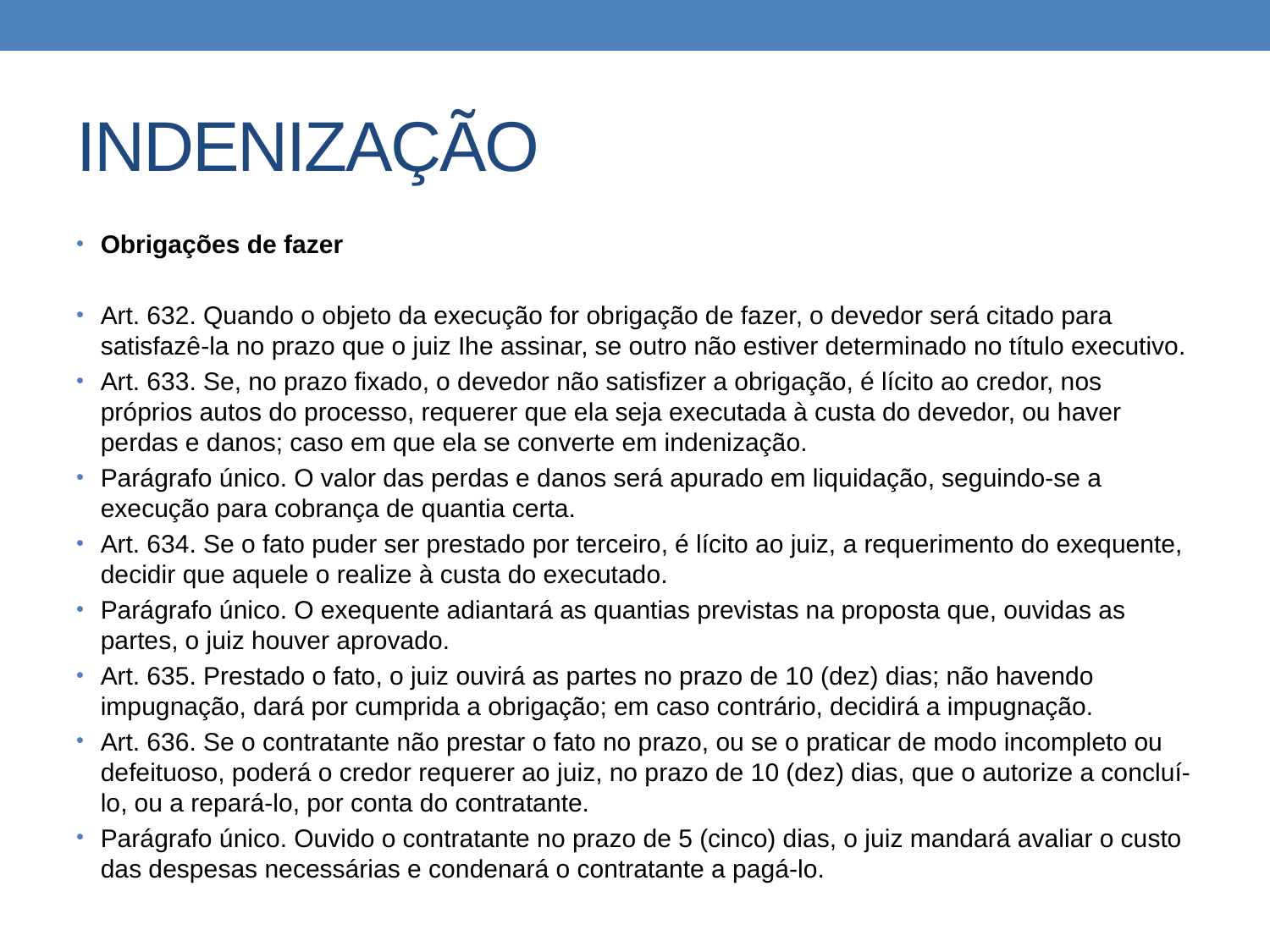

# INDENIZAÇÃO
Obrigações de fazer

Art. 632. Quando o objeto da execução for obrigação de fazer, o devedor será citado para satisfazê-la no prazo que o juiz Ihe assinar, se outro não estiver determinado no título executivo.
Art. 633. Se, no prazo fixado, o devedor não satisfizer a obrigação, é lícito ao credor, nos próprios autos do processo, requerer que ela seja executada à custa do devedor, ou haver perdas e danos; caso em que ela se converte em indenização.
Parágrafo único. O valor das perdas e danos será apurado em liquidação, seguindo-se a execução para cobrança de quantia certa.
Art. 634. Se o fato puder ser prestado por terceiro, é lícito ao juiz, a requerimento do exequente, decidir que aquele o realize à custa do executado.
Parágrafo único. O exequente adiantará as quantias previstas na proposta que, ouvidas as partes, o juiz houver aprovado.
Art. 635. Prestado o fato, o juiz ouvirá as partes no prazo de 10 (dez) dias; não havendo impugnação, dará por cumprida a obrigação; em caso contrário, decidirá a impugnação.
Art. 636. Se o contratante não prestar o fato no prazo, ou se o praticar de modo incompleto ou defeituoso, poderá o credor requerer ao juiz, no prazo de 10 (dez) dias, que o autorize a concluí-lo, ou a repará-lo, por conta do contratante.
Parágrafo único. Ouvido o contratante no prazo de 5 (cinco) dias, o juiz mandará avaliar o custo das despesas necessárias e condenará o contratante a pagá-lo.